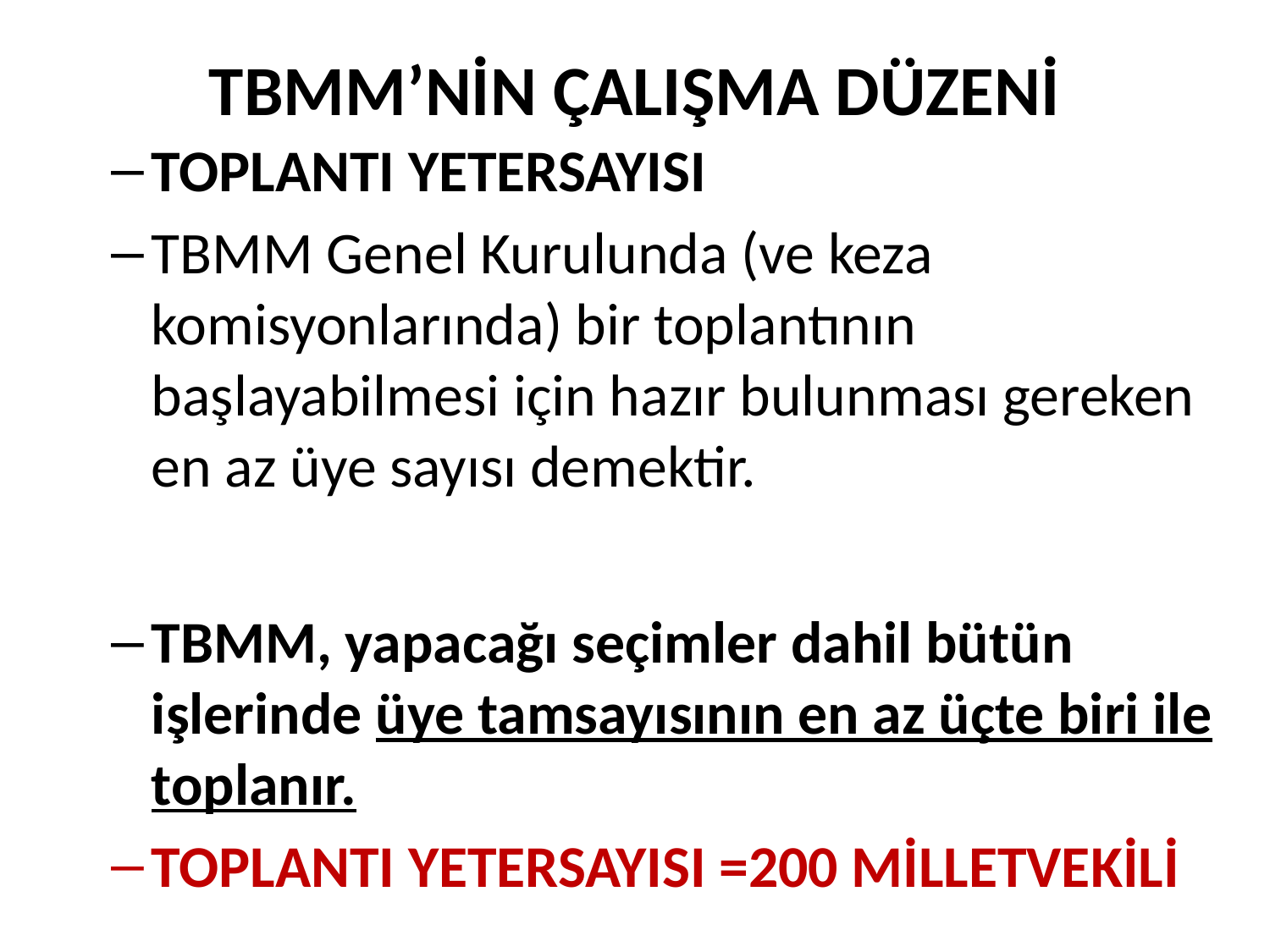

# TBMM’NİN ÇALIŞMA DÜZENİ
TOPLANTI YETERSAYISI
TBMM Genel Kurulunda (ve keza komisyonlarında) bir toplantının başlayabilmesi için hazır bulunması gereken en az üye sayısı demektir.

TBMM, yapacağı seçimler dahil bütün işlerinde üye tamsayısının en az üçte biri ile toplanır.
TOPLANTI YETERSAYISI =200 MİLLETVEKİLİ